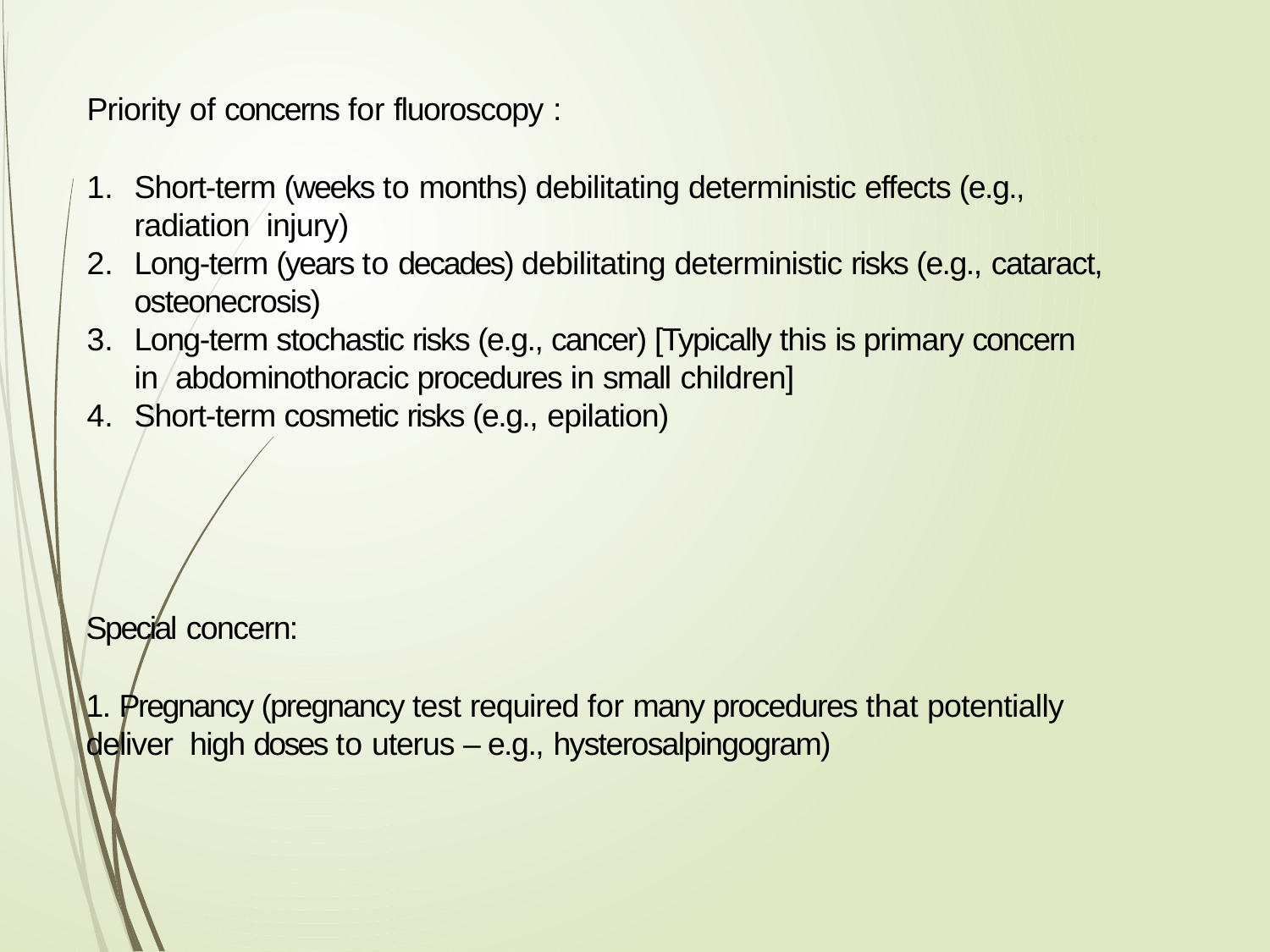

Priority of concerns for fluoroscopy :

Short-term (weeks to months) debilitating deterministic effects (e.g., radiation  injury)
Long-term (years to decades) debilitating deterministic risks (e.g., cataract,
osteonecrosis)
Long-term stochastic risks (e.g., cancer) [Typically this is primary concern in  abdominothoracic procedures in small children]
Short-term cosmetic risks (e.g., epilation)
Special concern:

1. Pregnancy (pregnancy test required for many procedures that potentially deliver  high doses to uterus – e.g., hysterosalpingogram)